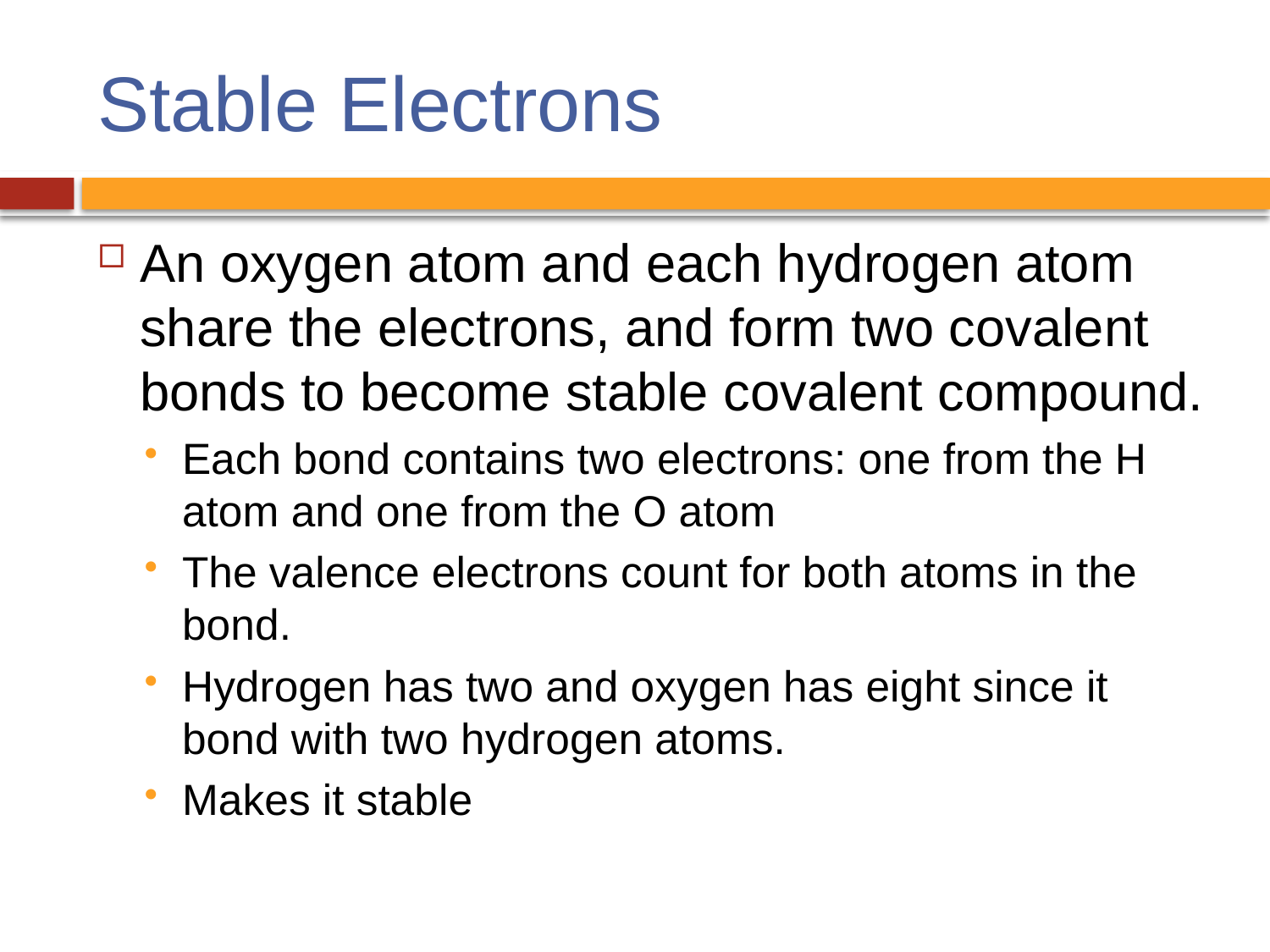

# Stable Electrons
An oxygen atom and each hydrogen atom share the electrons, and form two covalent bonds to become stable covalent compound.
Each bond contains two electrons: one from the H atom and one from the O atom
The valence electrons count for both atoms in the bond.
Hydrogen has two and oxygen has eight since it bond with two hydrogen atoms.
Makes it stable